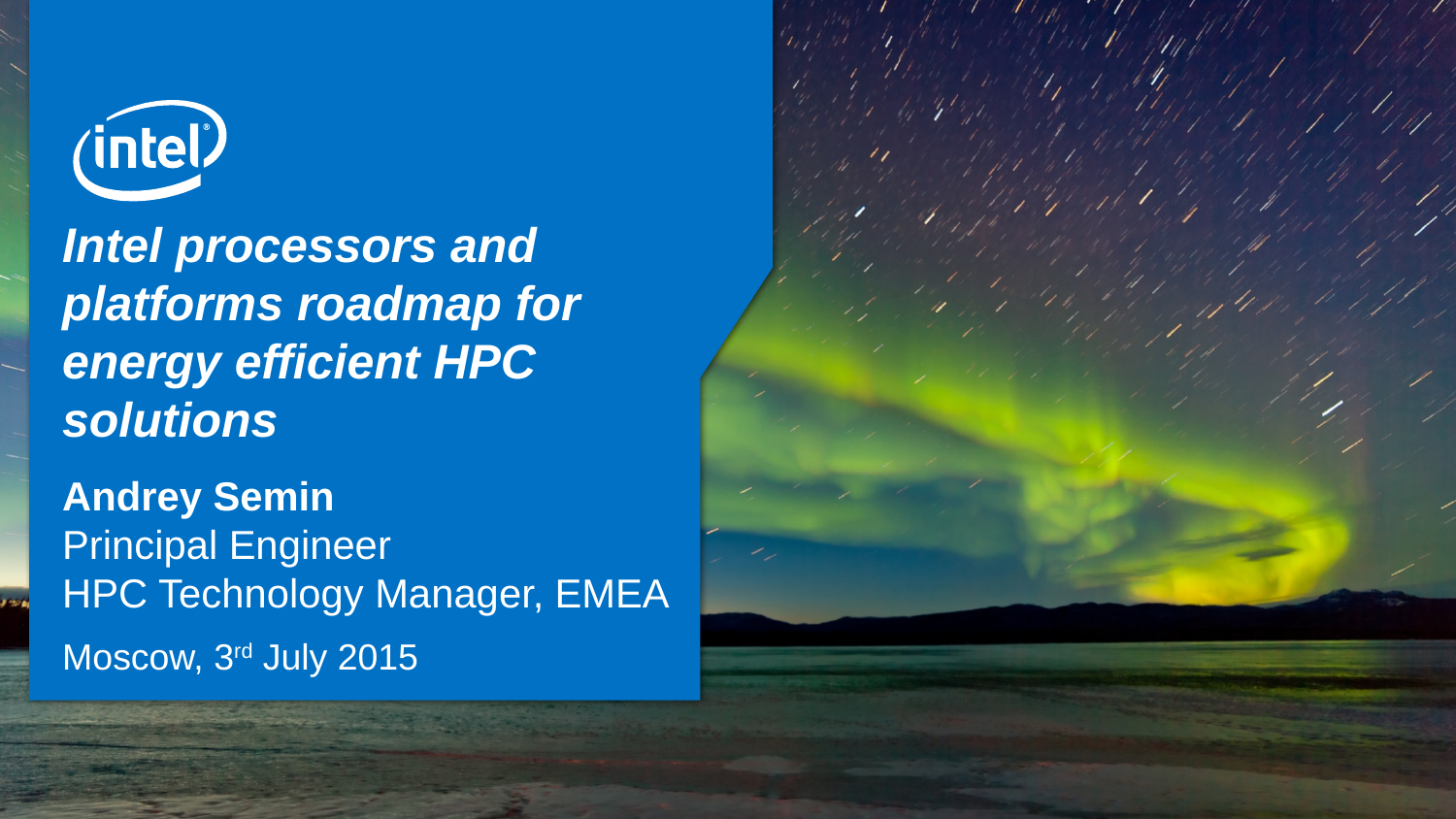

# Intel processors and platforms roadmap for energy efficient HPC solutions Andrey Semin Principal Engineer HPC Technology Manager, EMEA Moscow, 3rd July 2015